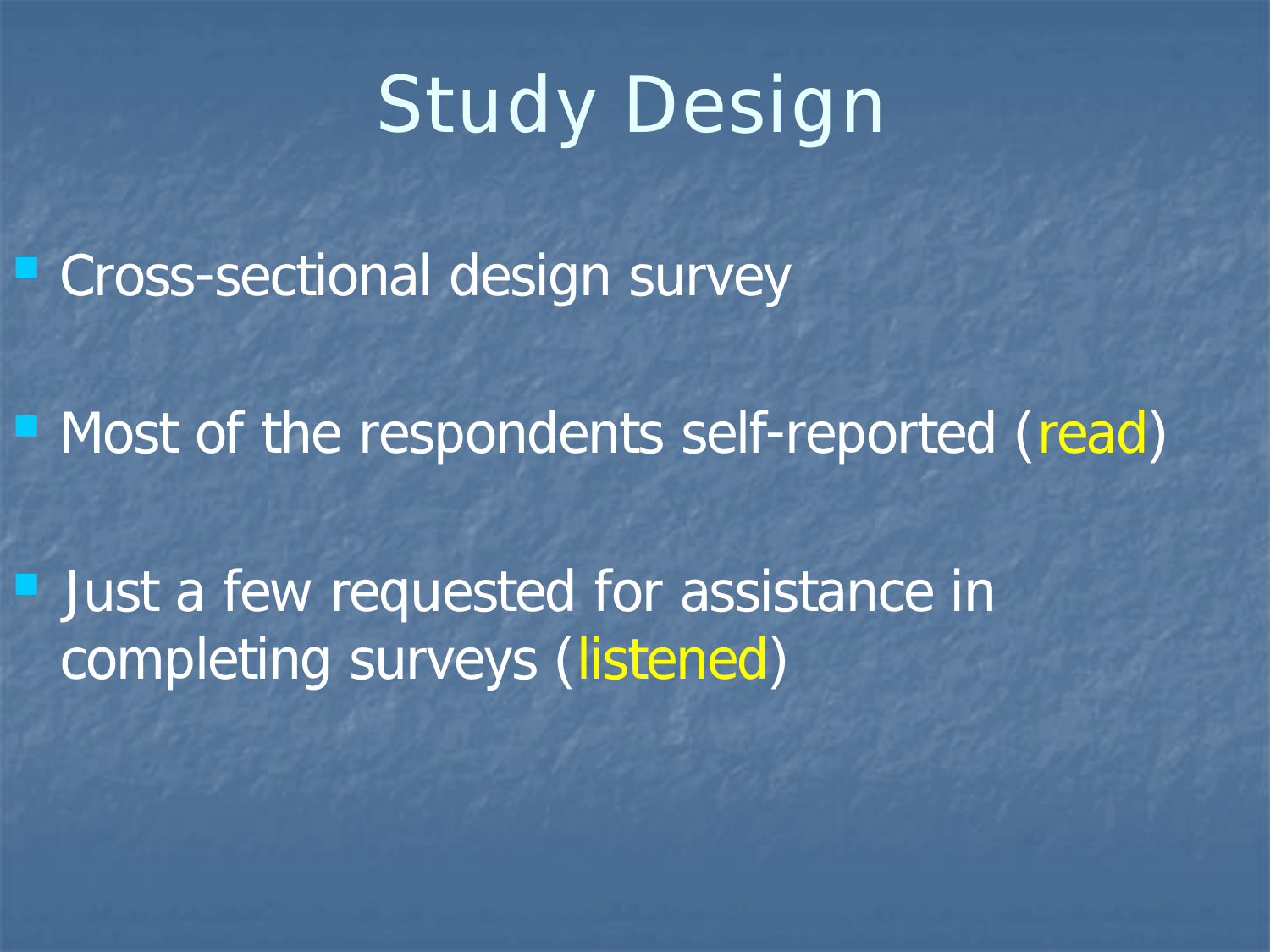

# Study Design
Cross-sectional design survey

Most of the respondents self-reported (read)

Just a few requested for assistance in completing surveys (listened)